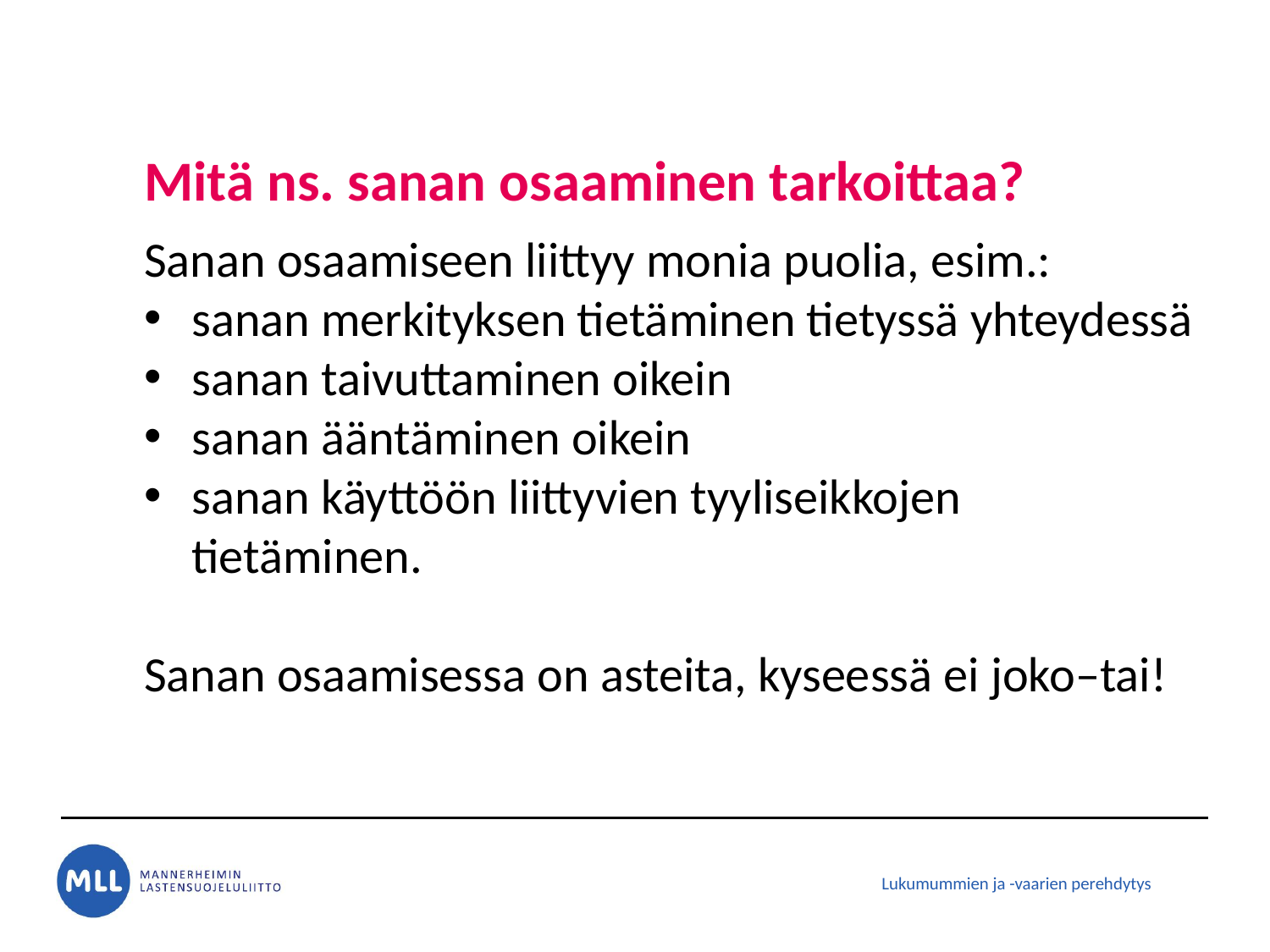

# Mitä ns. sanan osaaminen tarkoittaa?
Sanan osaamiseen liittyy monia puolia, esim.:
sanan merkityksen tietäminen tietyssä yhteydessä
sanan taivuttaminen oikein
sanan ääntäminen oikein
sanan käyttöön liittyvien tyyliseikkojen tietäminen.

Sanan osaamisessa on asteita, kyseessä ei joko–tai!

Lukumummien ja -vaarien perehdytys